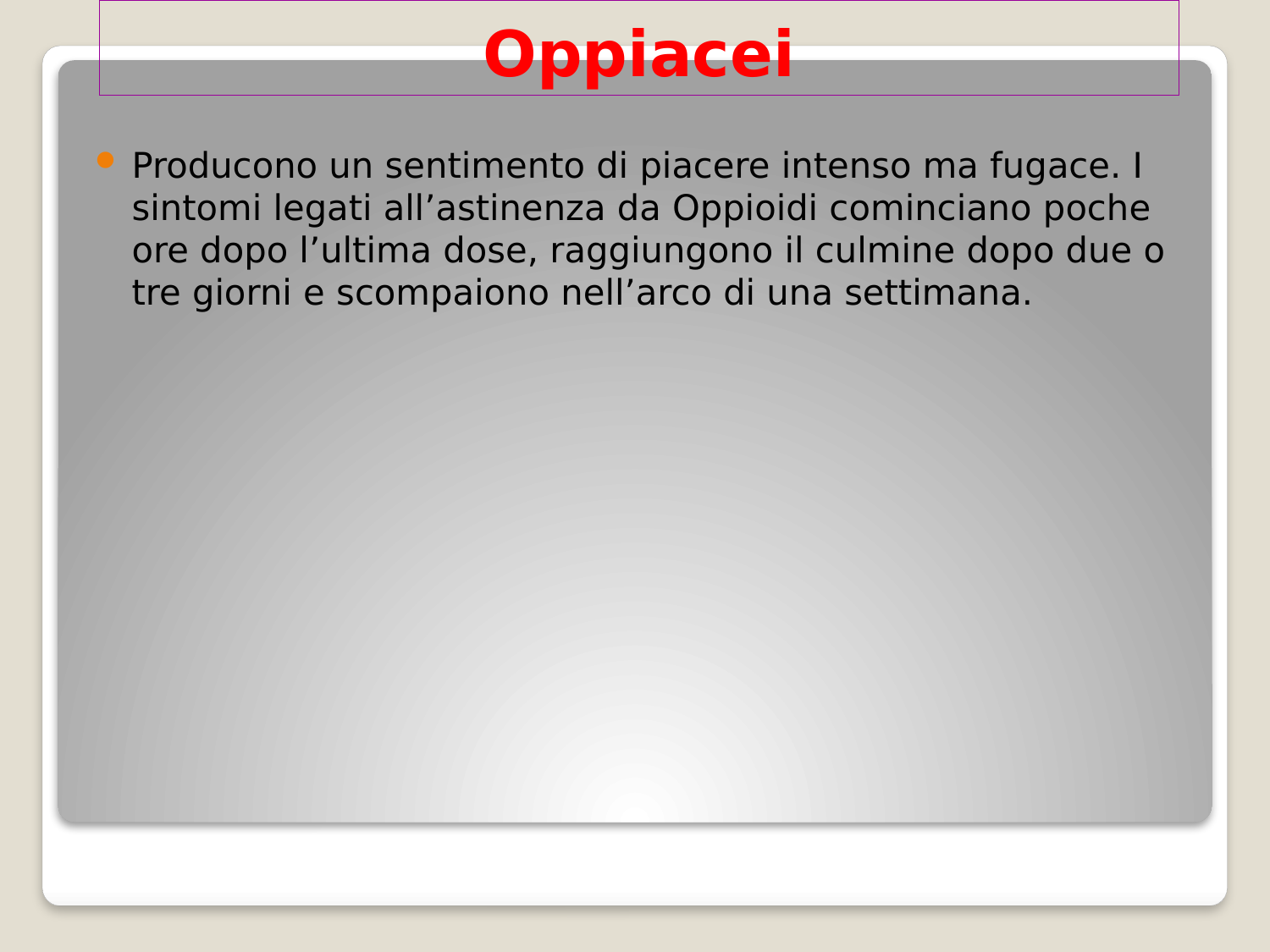

# Oppiacei

Producono un sentimento di piacere intenso ma fugace. I sintomi legati all’astinenza da Oppioidi cominciano poche ore dopo l’ultima dose, raggiungono il culmine dopo due o tre giorni e scompaiono nell’arco di una settimana.